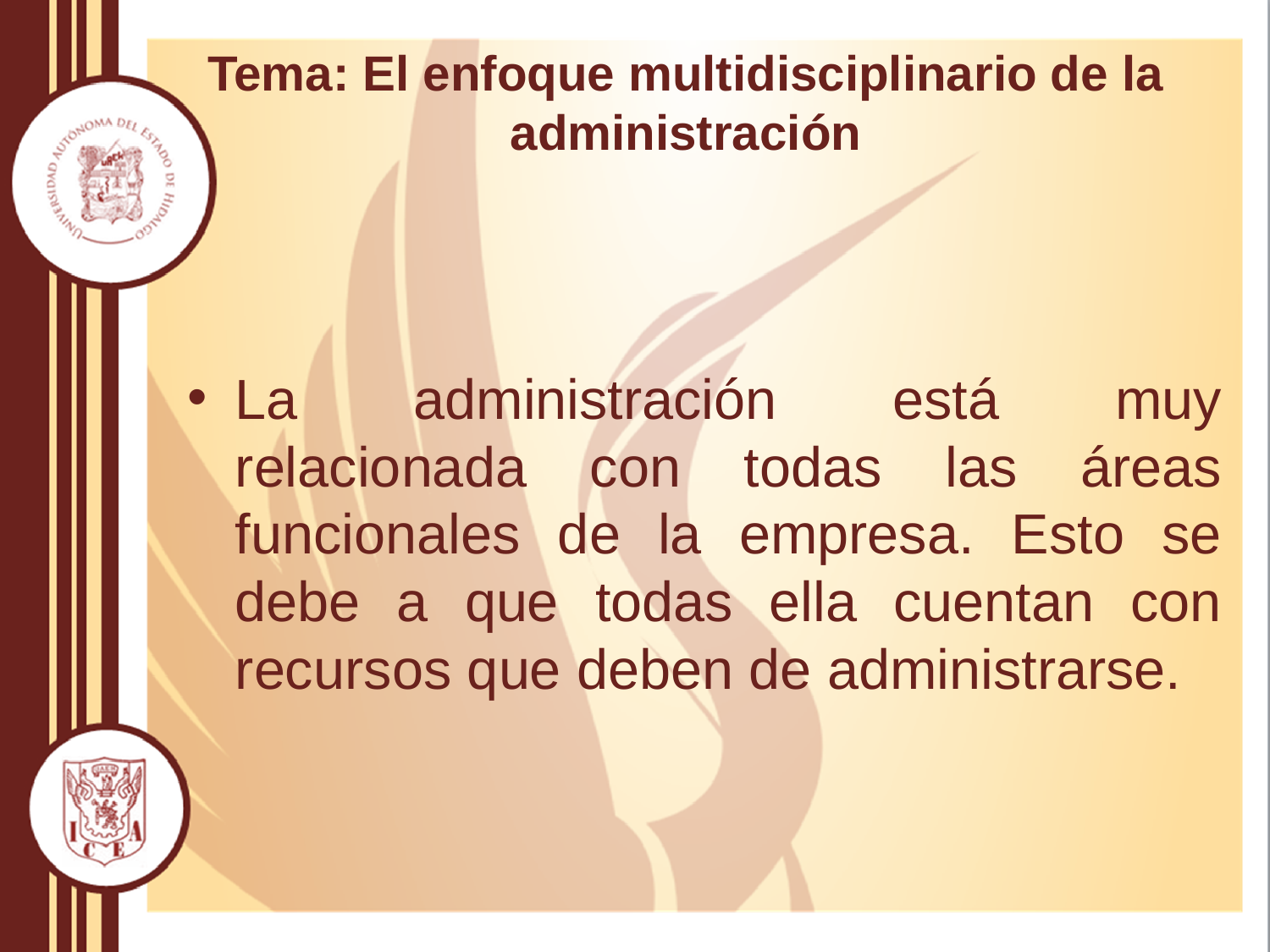

# Tema: El enfoque multidisciplinario de la administración
La administración está muy relacionada con todas las áreas funcionales de la empresa. Esto se debe a que todas ella cuentan con recursos que deben de administrarse.